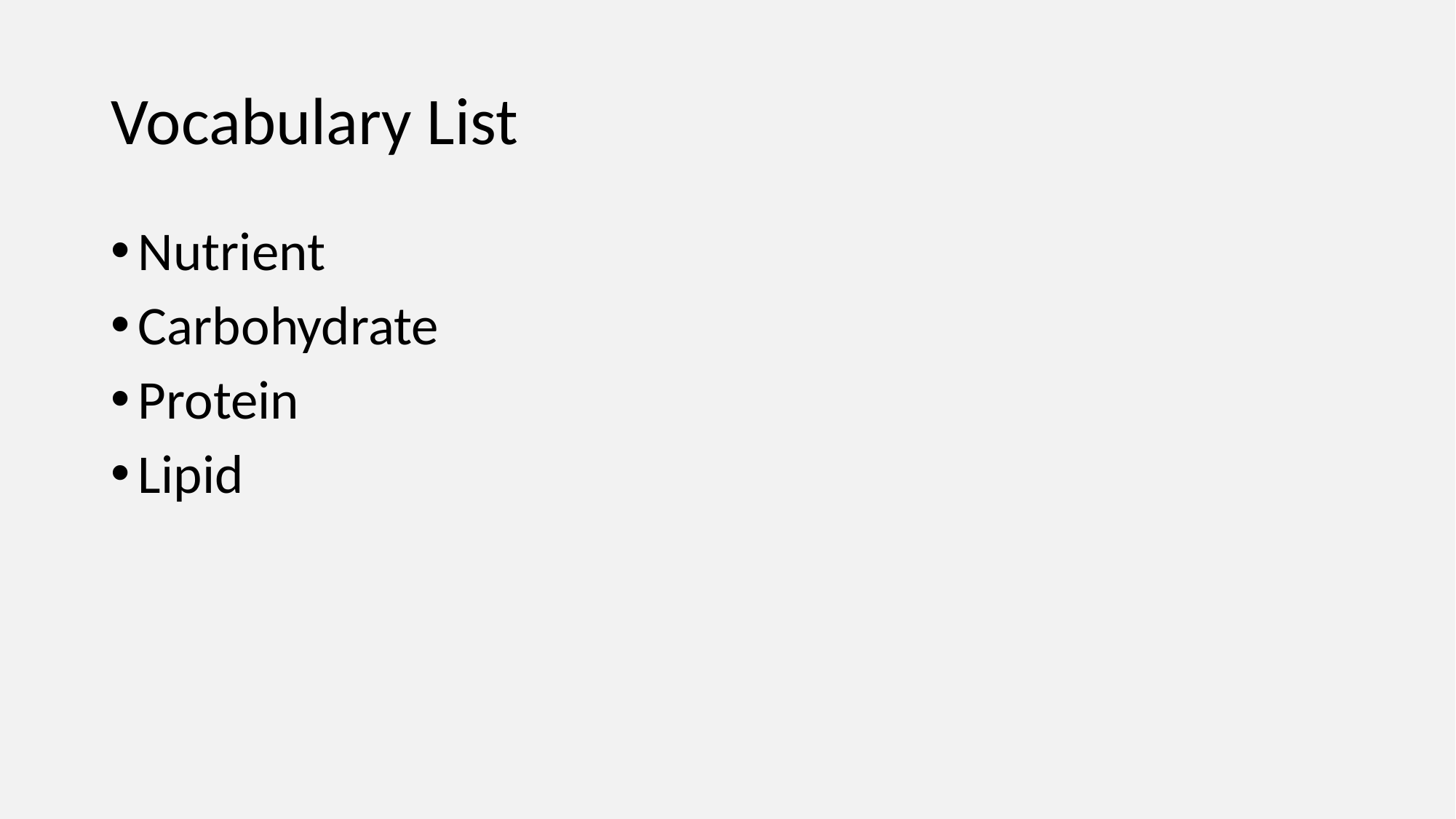

# Vocabulary List
Nutrient
Carbohydrate
Protein
Lipid